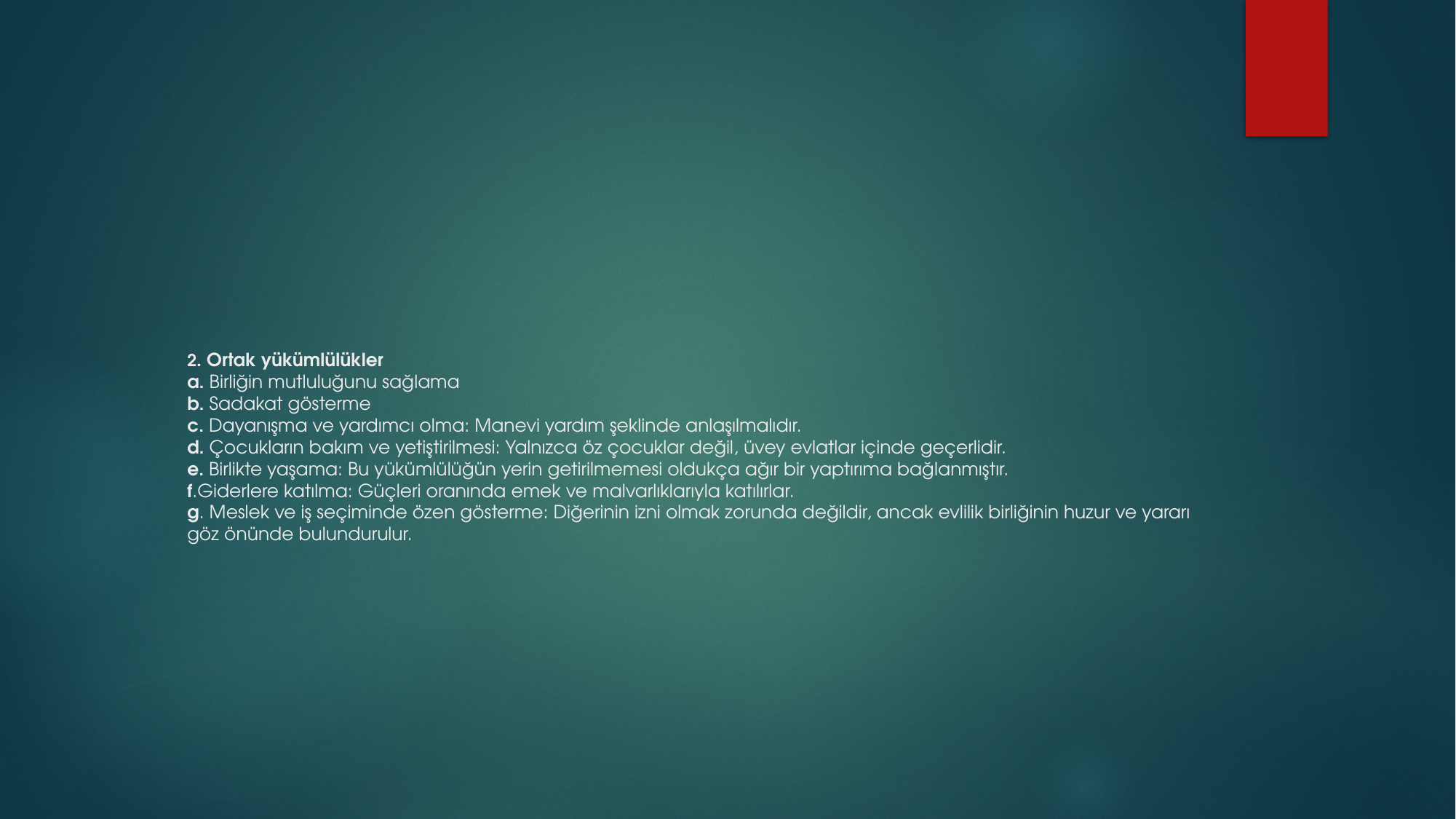

# 2. Ortak yükümlülükler a. Birliğin mutluluğunu sağlama b. Sadakat gösterme c. Dayanışma ve yardımcı olma: Manevi yardım şeklinde anlaşılmalıdır. d. Çocukların bakım ve yetiştirilmesi: Yalnızca öz çocuklar değil, üvey evlatlar içinde geçerlidir. e. Birlikte yaşama: Bu yükümlülüğün yerin getirilmemesi oldukça ağır bir yaptırıma bağlanmıştır. f.Giderlere katılma: Güçleri oranında emek ve malvarlıklarıyla katılırlar. g. Meslek ve iş seçiminde özen gösterme: Diğerinin izni olmak zorunda değildir, ancak evlilik birliğinin huzur ve yararı göz önünde bulundurulur.